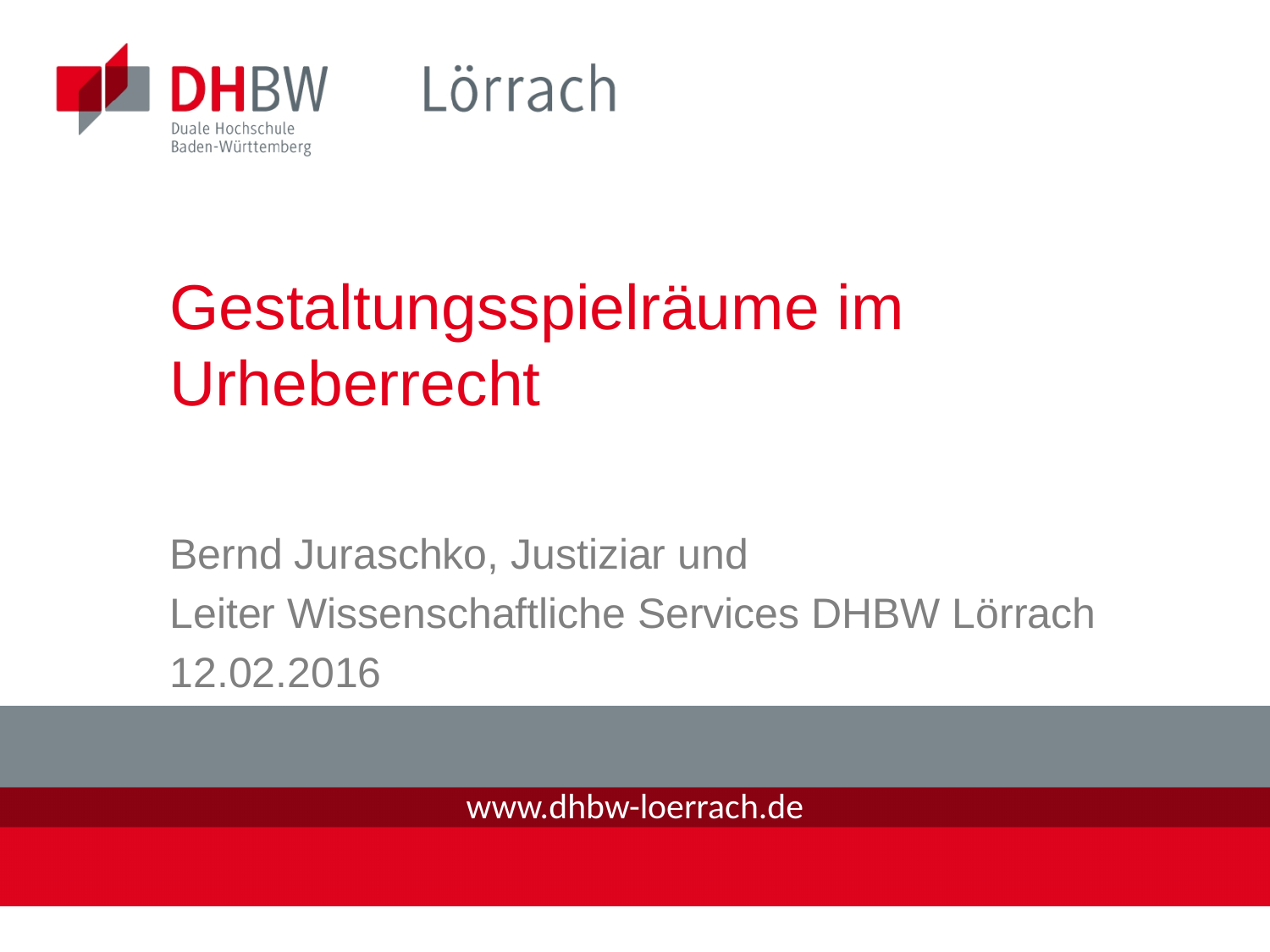

# Gestaltungsspielräume im Urheberrecht
Bernd Juraschko, Justiziar und
Leiter Wissenschaftliche Services DHBW Lörrach
12.02.2016